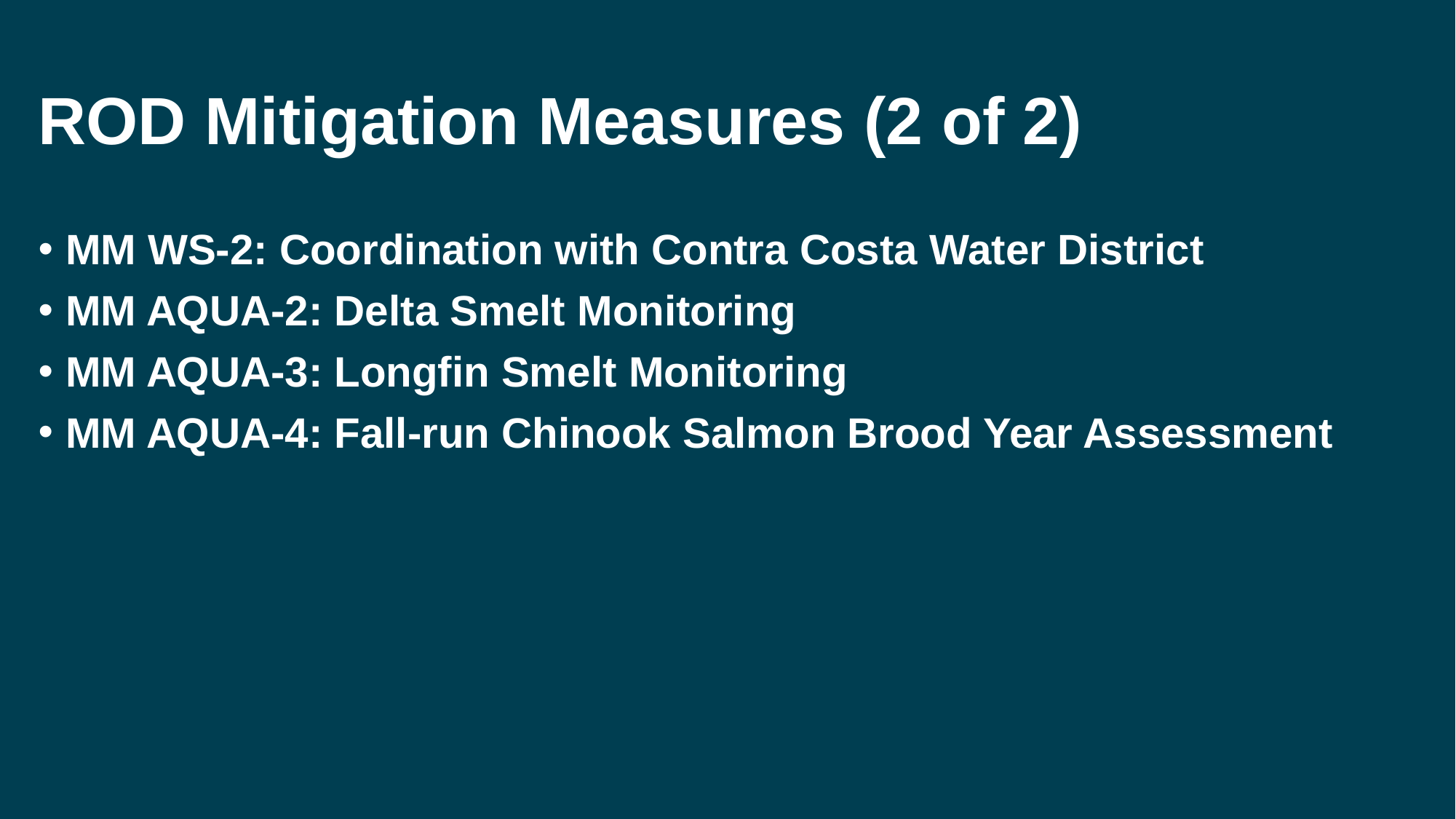

# ROD Mitigation Measures (2 of 2)
MM WS-2: Coordination with Contra Costa Water District
MM AQUA-2: Delta Smelt Monitoring
MM AQUA-3: Longfin Smelt Monitoring
MM AQUA-4: Fall-run Chinook Salmon Brood Year Assessment